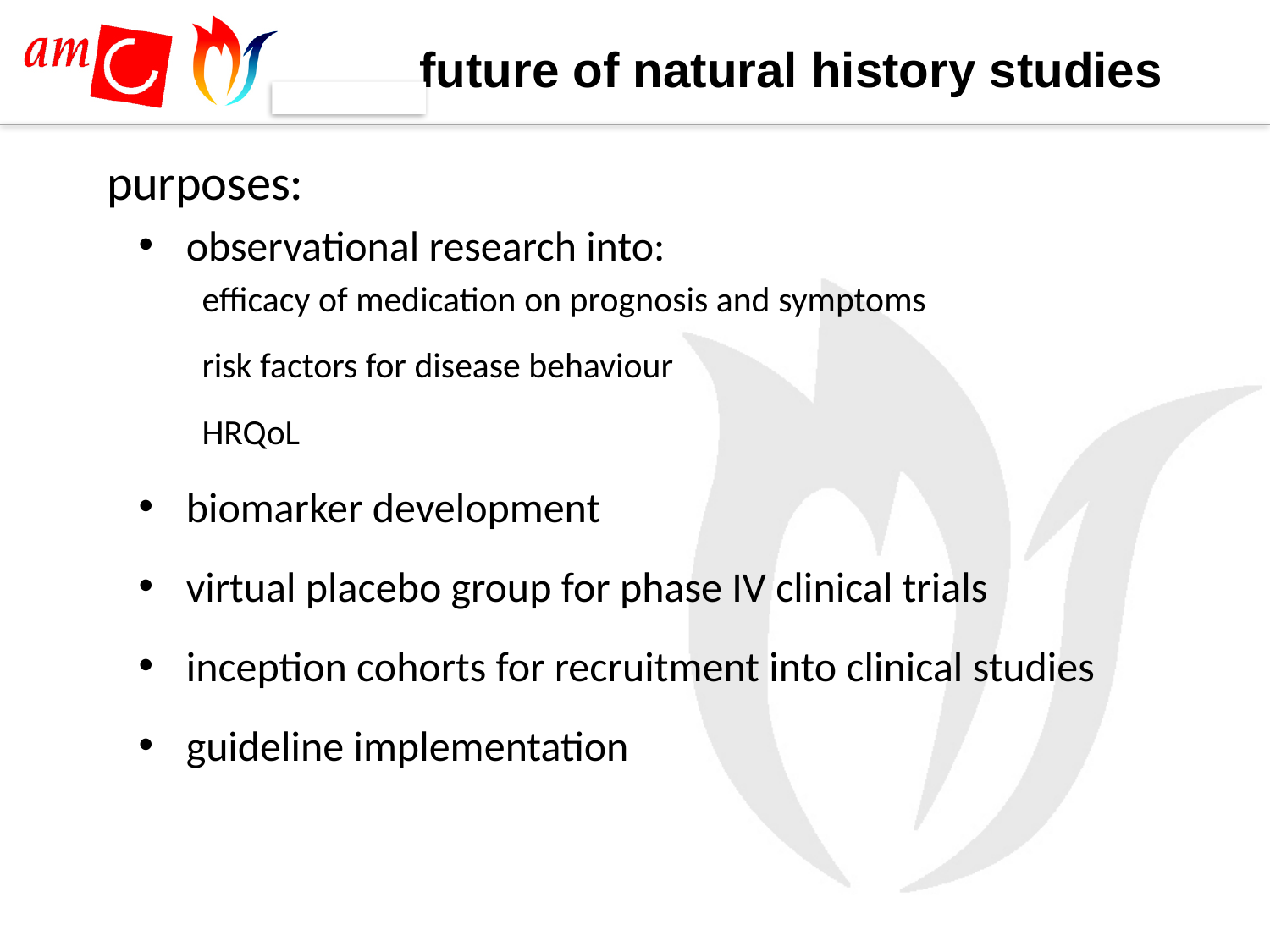

# future of natural history studies

purposes:
observational research into:
efficacy of medication on prognosis and symptoms
risk factors for disease behaviour
HRQoL
biomarker development
virtual placebo group for phase IV clinical trials
inception cohorts for recruitment into clinical studies
guideline implementation